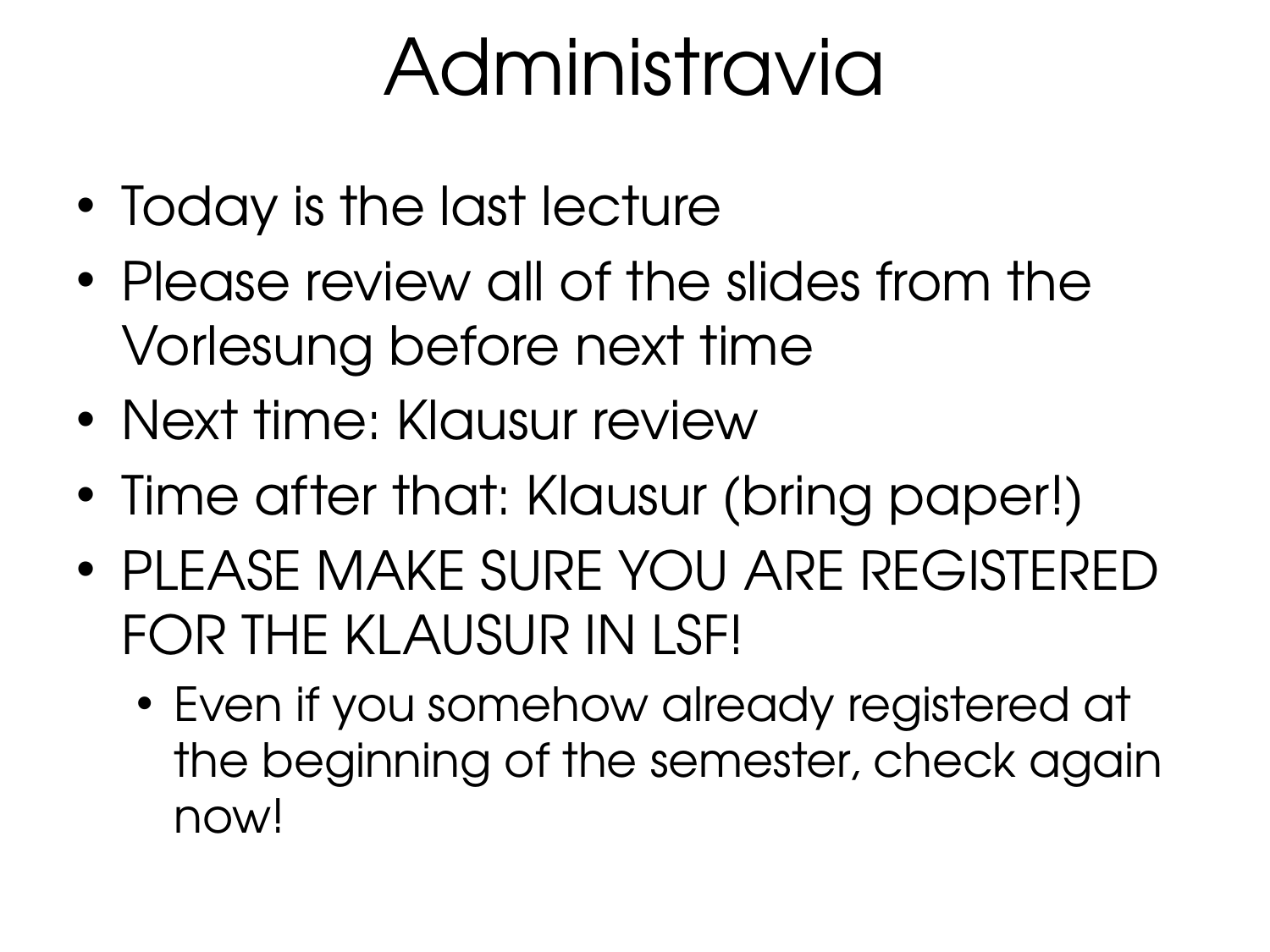

# Administravia
Today is the last lecture
Please review all of the slides from the Vorlesung before next time
Next time: Klausur review
Time after that: Klausur (bring paper!)
PLEASE MAKE SURE YOU ARE REGISTERED FOR THE KLAUSUR IN LSF!
Even if you somehow already registered at the beginning of the semester, check again now!
2